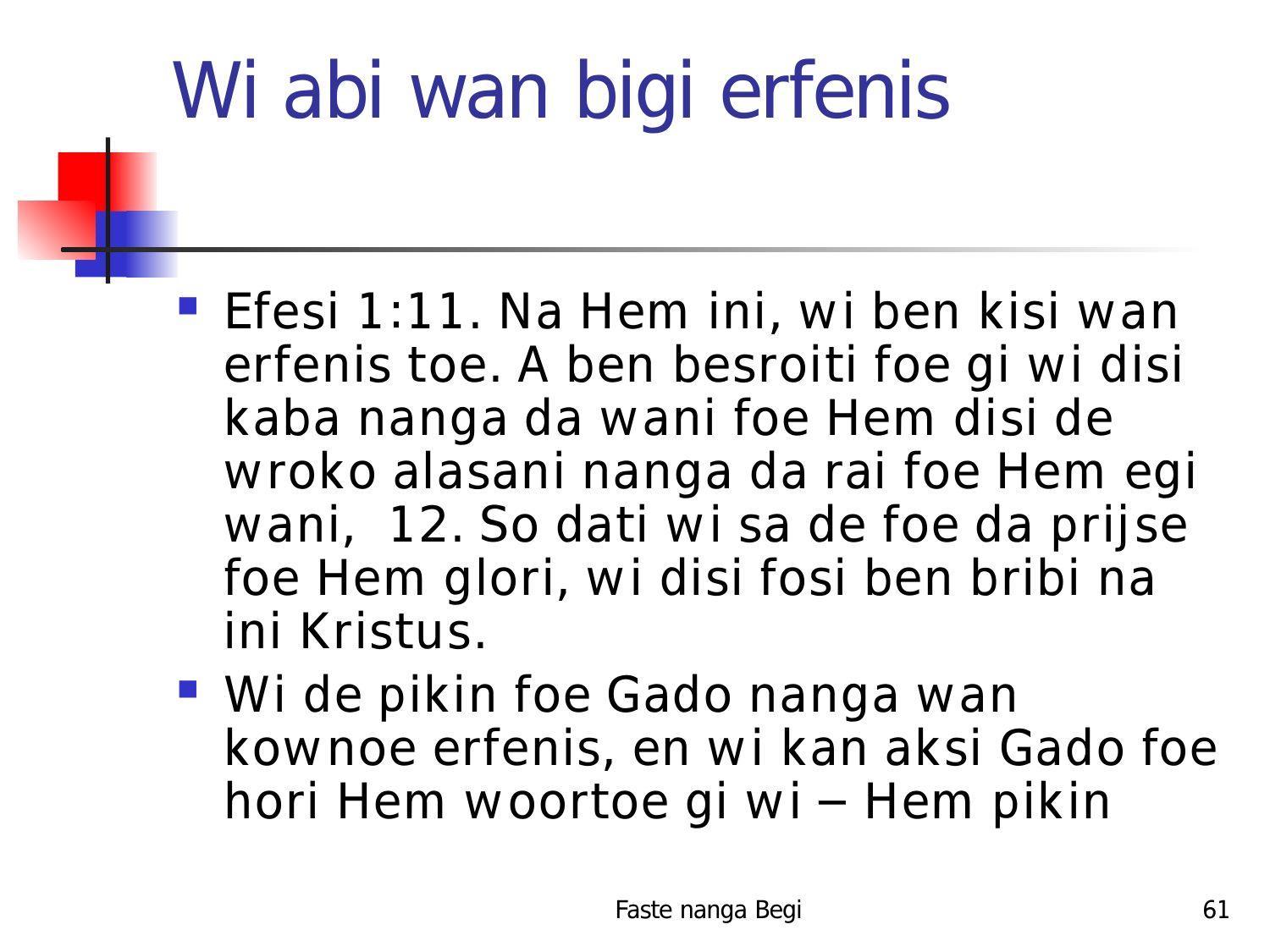

# Wi abi wan bigi erfenis
Efesi 1:11. Na Hem ini, wi ben kisi wan erfenis toe. A ben besroiti foe gi wi disi kaba nanga da wani foe Hem disi de wroko alasani nanga da rai foe Hem egi wani,  12. So dati wi sa de foe da prijse foe Hem glori, wi disi fosi ben bribi na ini Kristus.
Wi de pikin foe Gado nanga wan kownoe erfenis, en wi kan aksi Gado foe hori Hem woortoe gi wi – Hem pikin
Faste nanga Begi
61